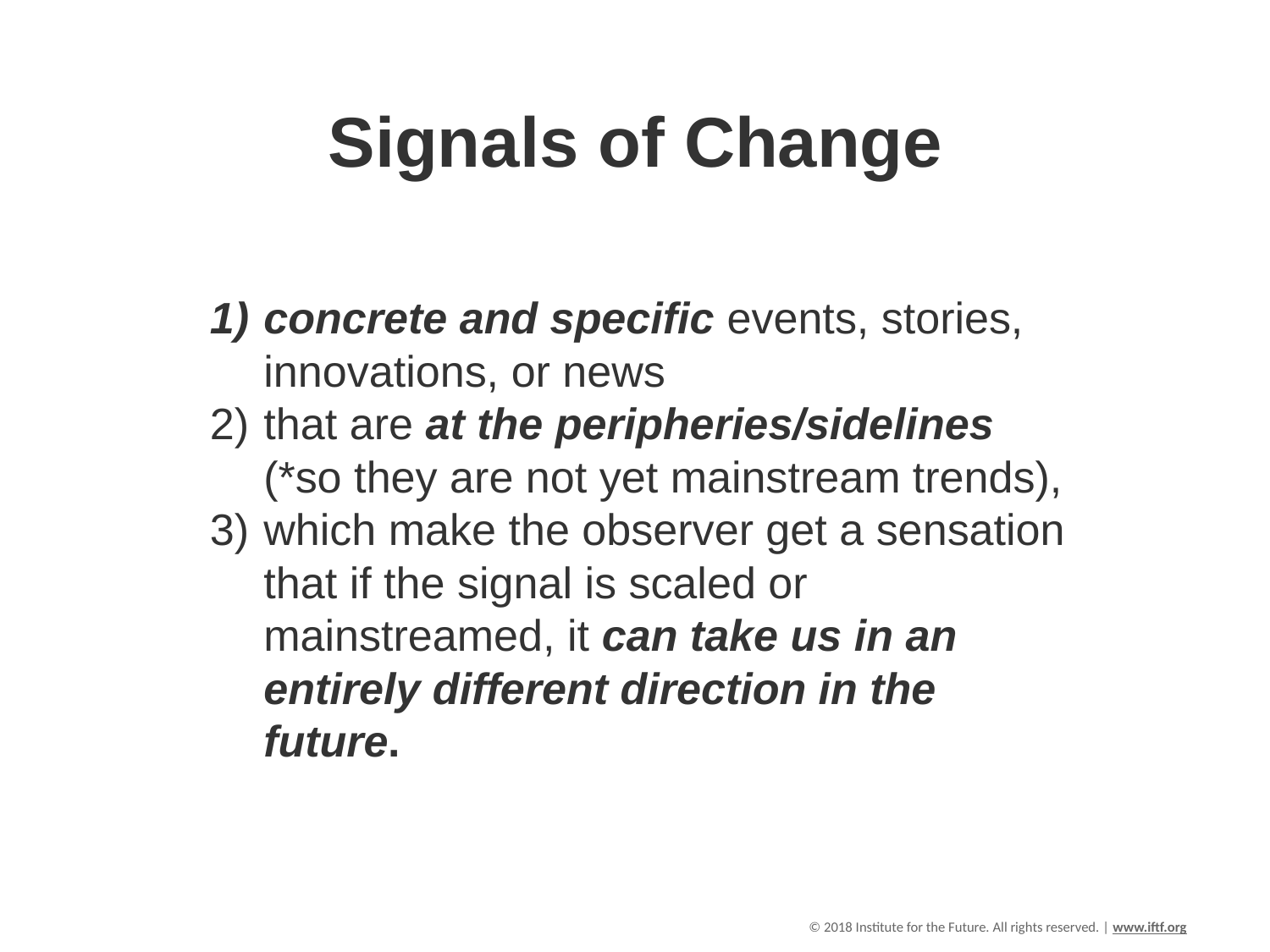

# Signals of Change

concrete and specific events, stories, innovations, or news
that are at the peripheries/sidelines (*so they are not yet mainstream trends),
which make the observer get a sensation that if the signal is scaled or mainstreamed, it can take us in an entirely different direction in the future.
© 2018 Institute for the Future. All rights reserved. | www.iftf.org